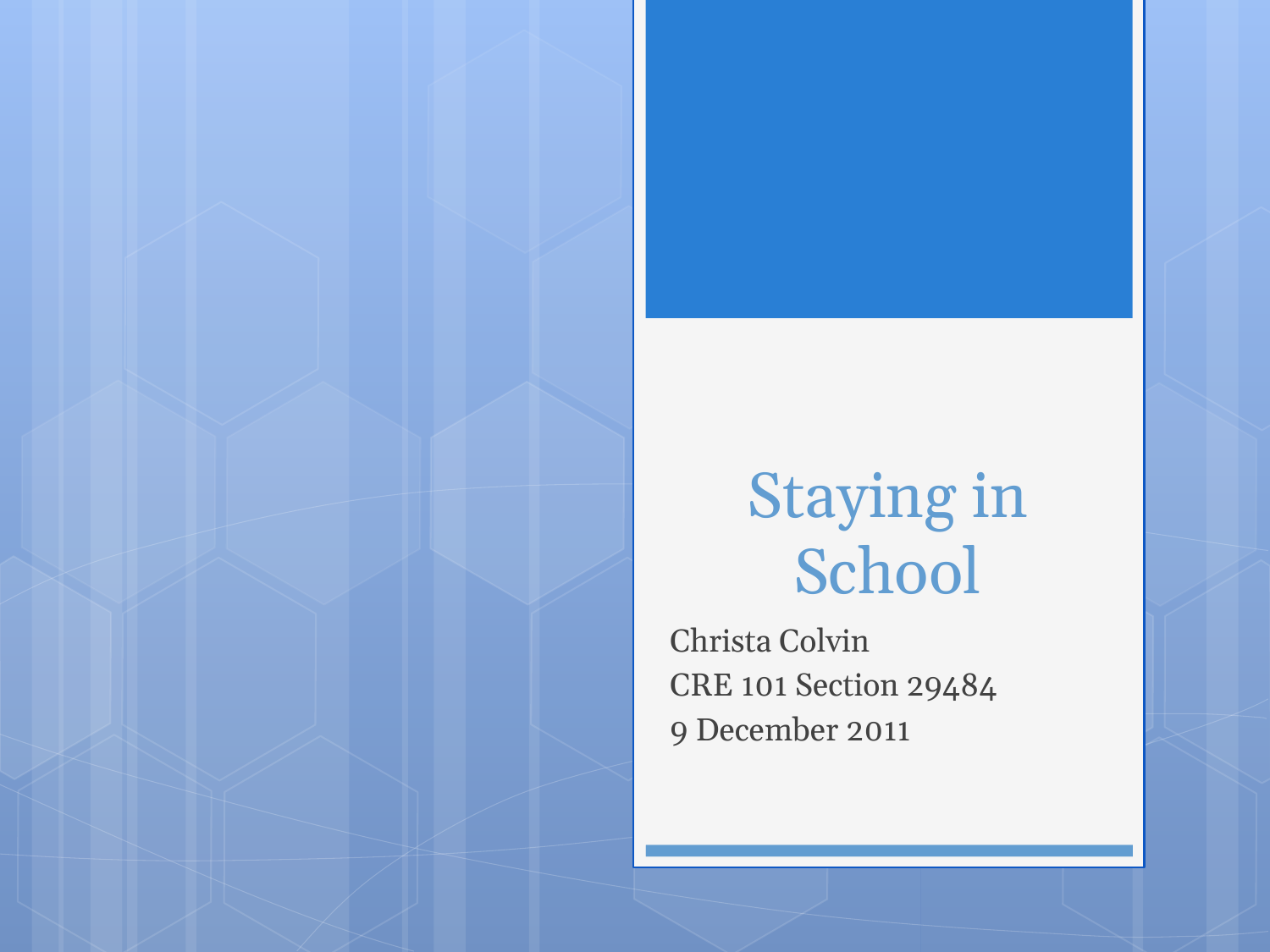

# Staying in School
Christa Colvin
CRE 101 Section 29484
9 December 2011